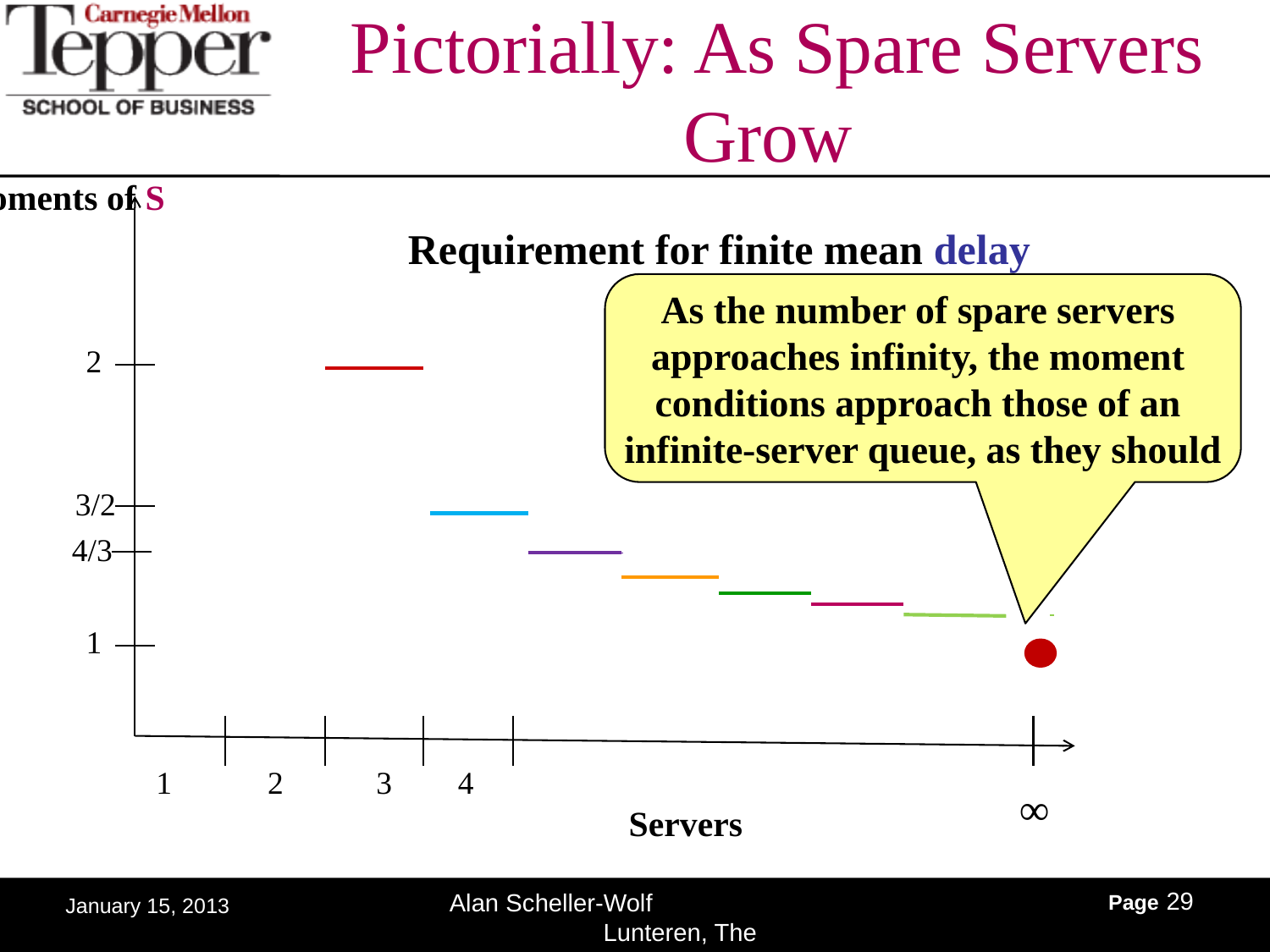

# Pictorially: As Spare Servers Grow
Moments of S
Requirement for finite mean delay
As the number of spare servers
approaches infinity, the moment
conditions approach those of an
infinite-server queue, as they should
2
3/2
4/3
1

1
2
3
4
∞
Servers
Page 29
Alan Scheller-Wolf                                      Lunteren, The Netherlands
January 15, 2013